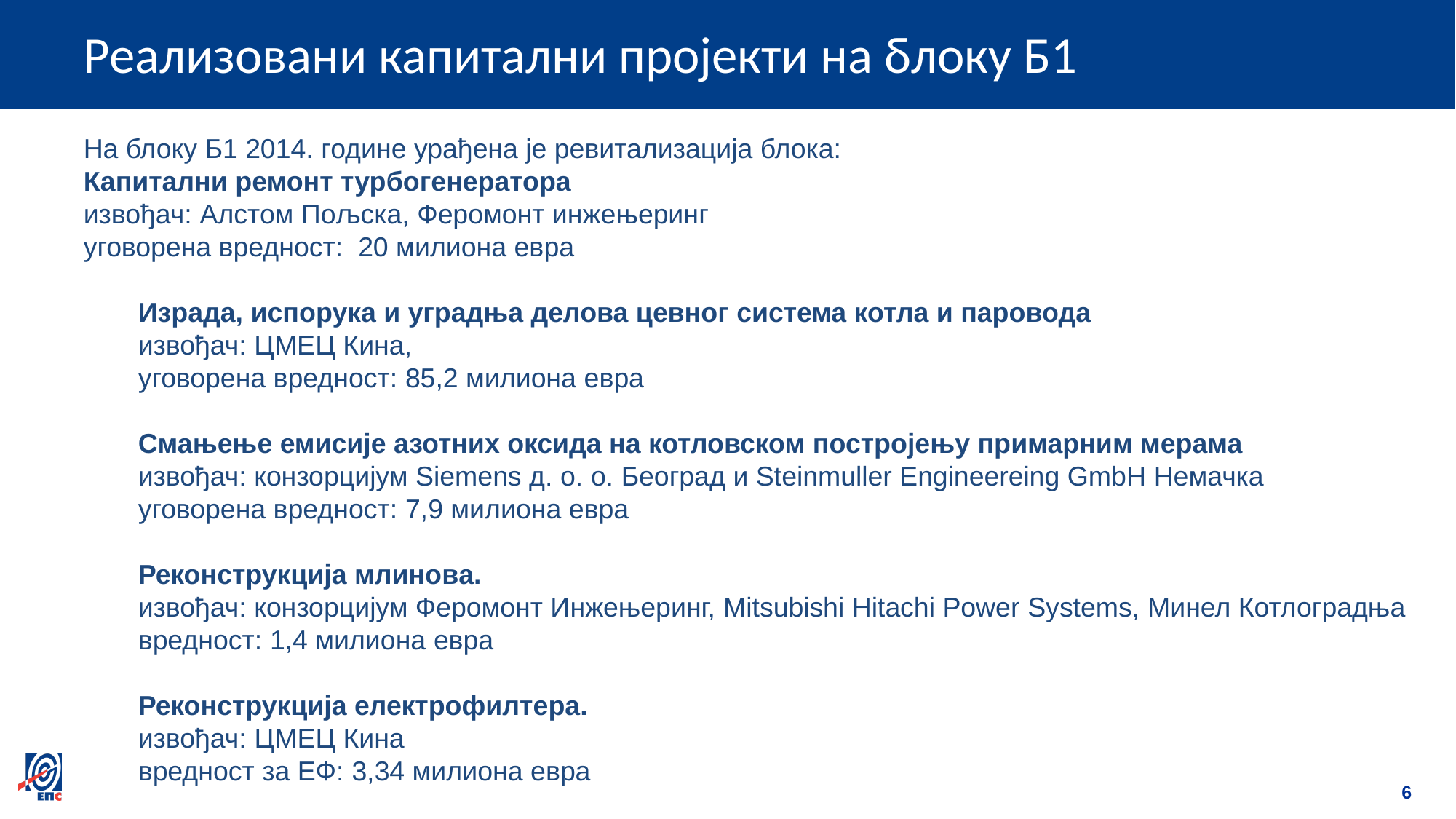

# Реализовани капитални пројекти на блоку Б1
На блоку Б1 2014. године урађена је ревитализација блока:
Капитални ремонт турбогенератора
извођач: Алстом Пољска, Феромонт инжењеринг
уговорена вредност:  20 милиона евра

Израда, испорука и уградња делова цевног система котла и паровода
извођач: ЦМЕЦ Кина,
уговорена вредност: 85,2 милиона евра

Смањење емисије азотних оксида на котловском постројењу примарним мерама
извођач: конзорцијум Siemens д. о. о. Београд и Steinmuller Engineereing GmbH Немачка
уговорена вредност: 7,9 милиона евра

Реконструкција млинова.
извођач: конзорцијум Феромонт Инжењеринг, Mitsubishi Hitachi Power Systems, Минел Котлоградња
вредност: 1,4 милиона евра

Реконструкција електрофилтера.
извођач: ЦМЕЦ Кина
вредност за ЕФ: 3,34 милиона евра